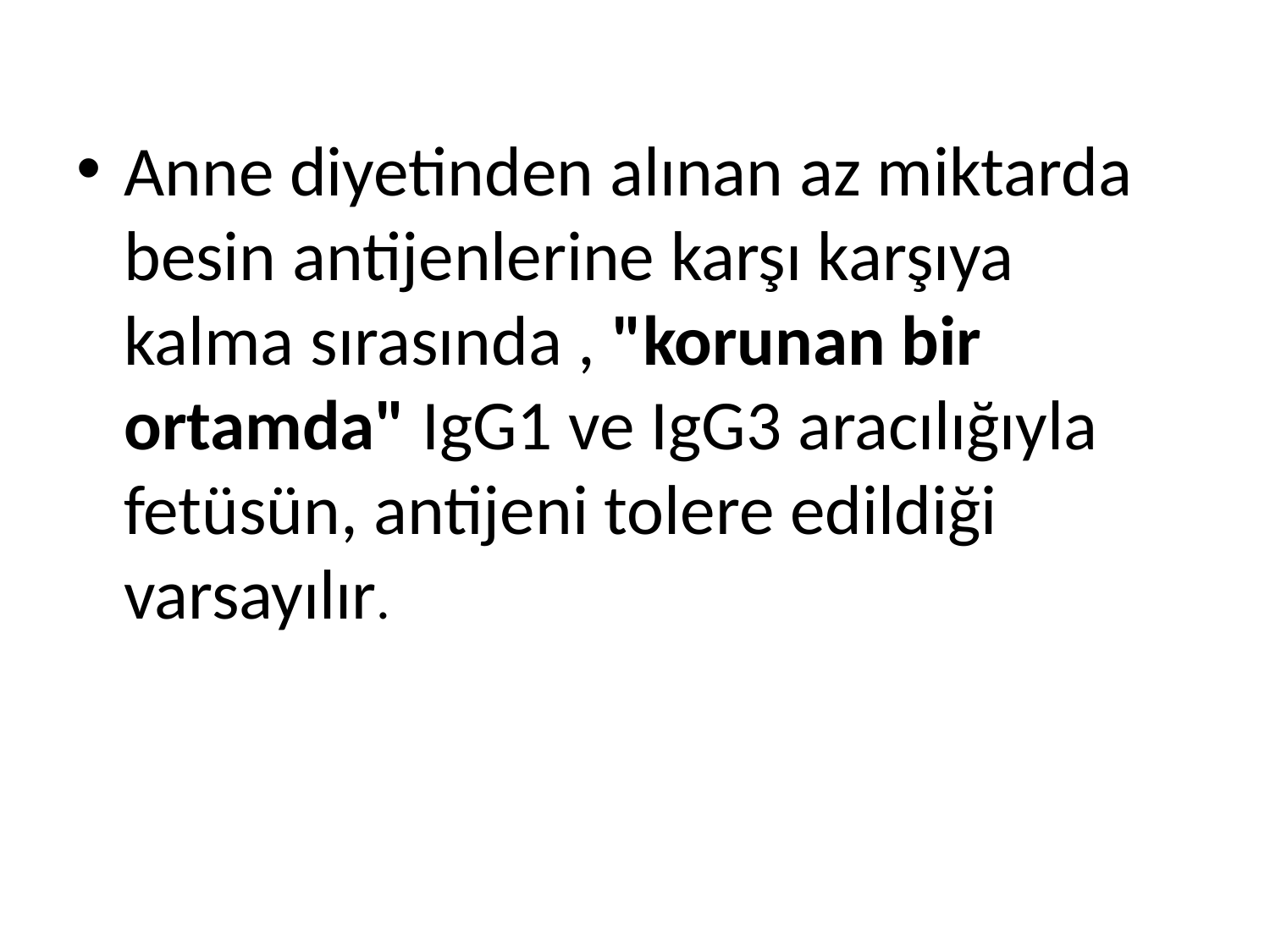

Anne diyetinden alınan az miktarda besin antijenlerine karşı karşıya  kalma sırasında , "korunan bir ortamda" IgG1 ve IgG3 aracılığıyla fetüsün, antijeni tolere edildiği varsayılır.